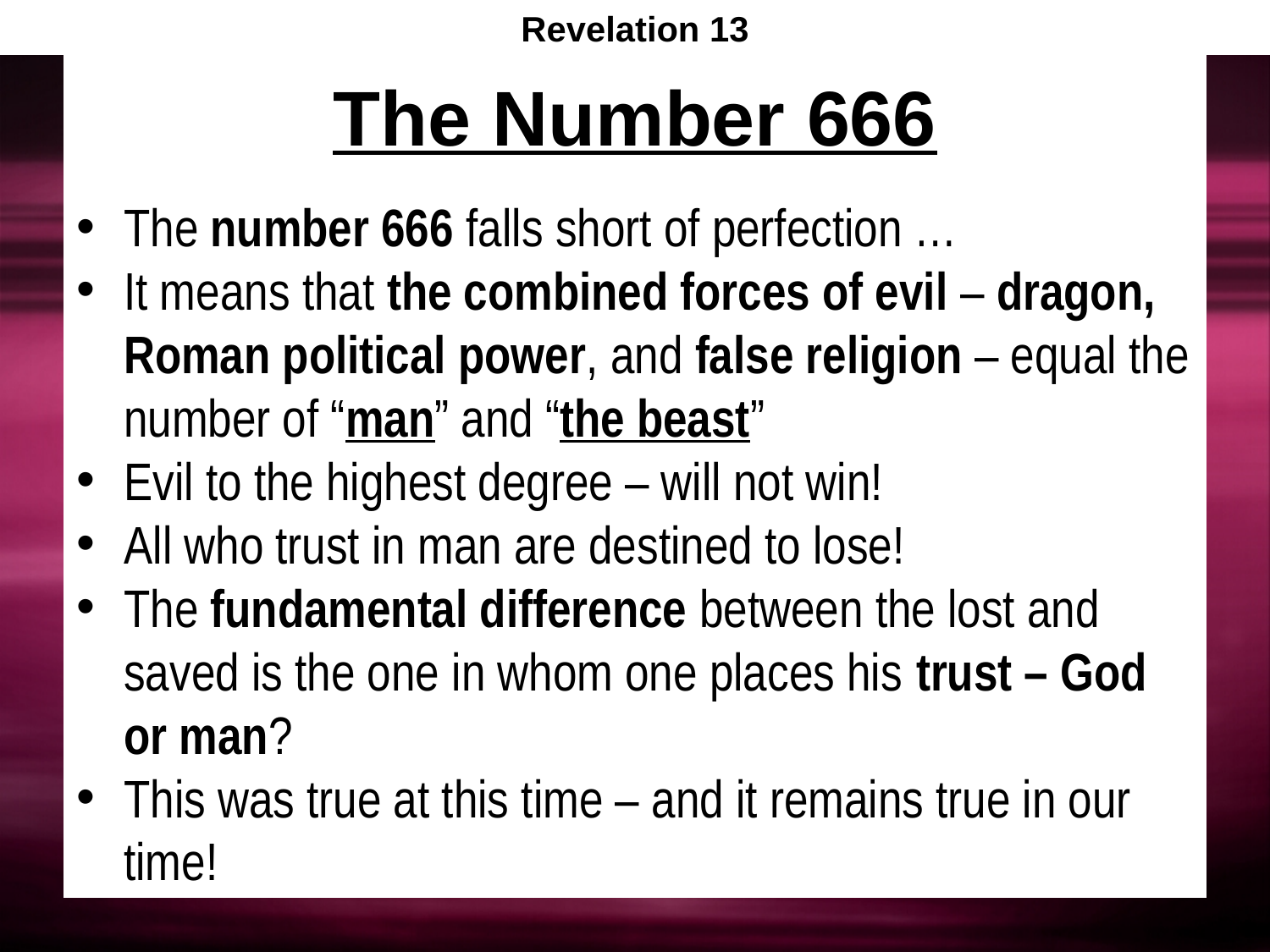

Revelation 13
# The Number 666
The number 666 falls short of perfection …
It means that the combined forces of evil – dragon, Roman political power, and false religion – equal the number of “man” and “the beast”
Evil to the highest degree – will not win!
All who trust in man are destined to lose!
The fundamental difference between the lost and saved is the one in whom one places his trust – God or man?
This was true at this time – and it remains true in our time!